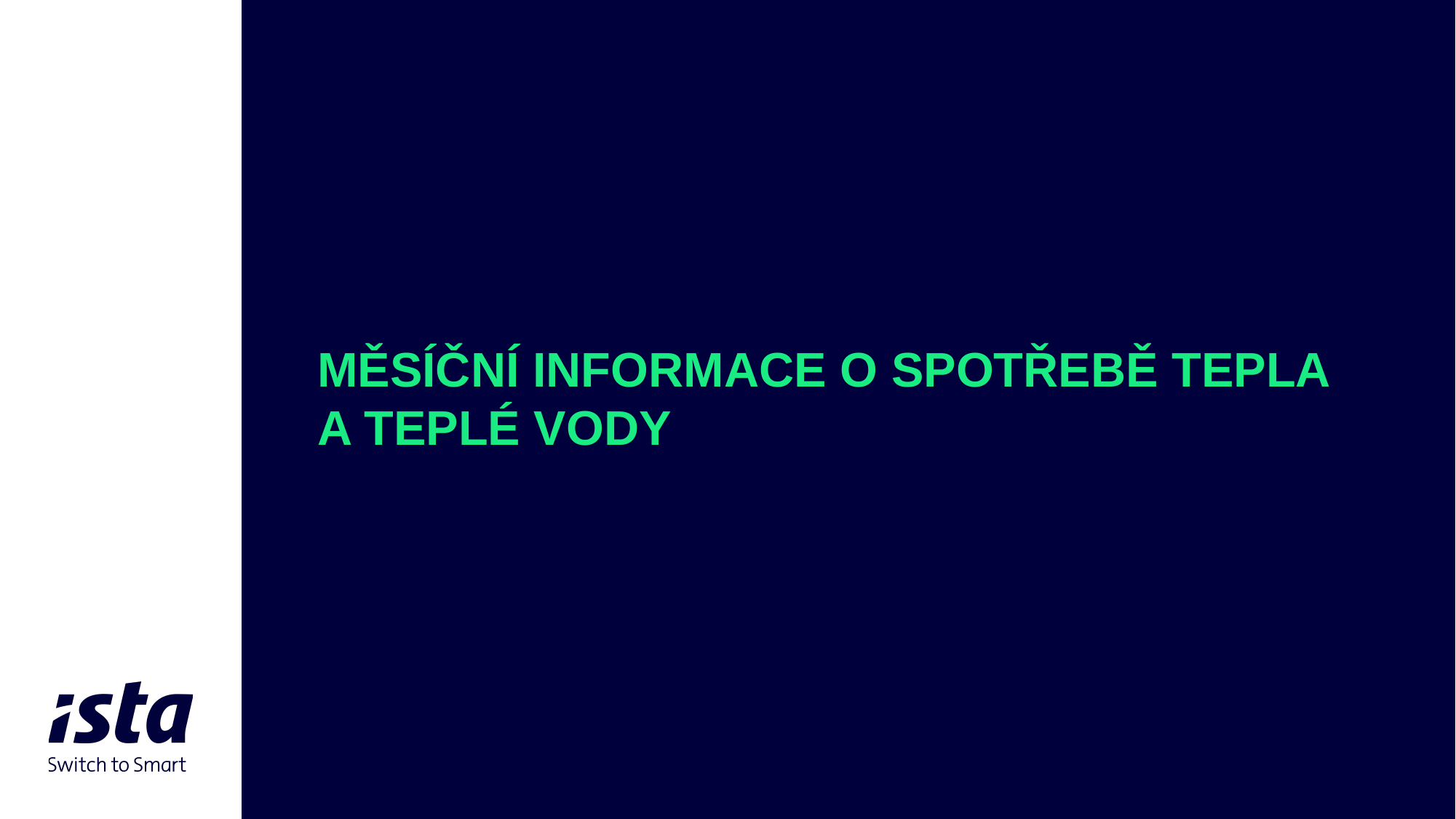

měsíční informace o spotřebě tepla
a Teplé vody